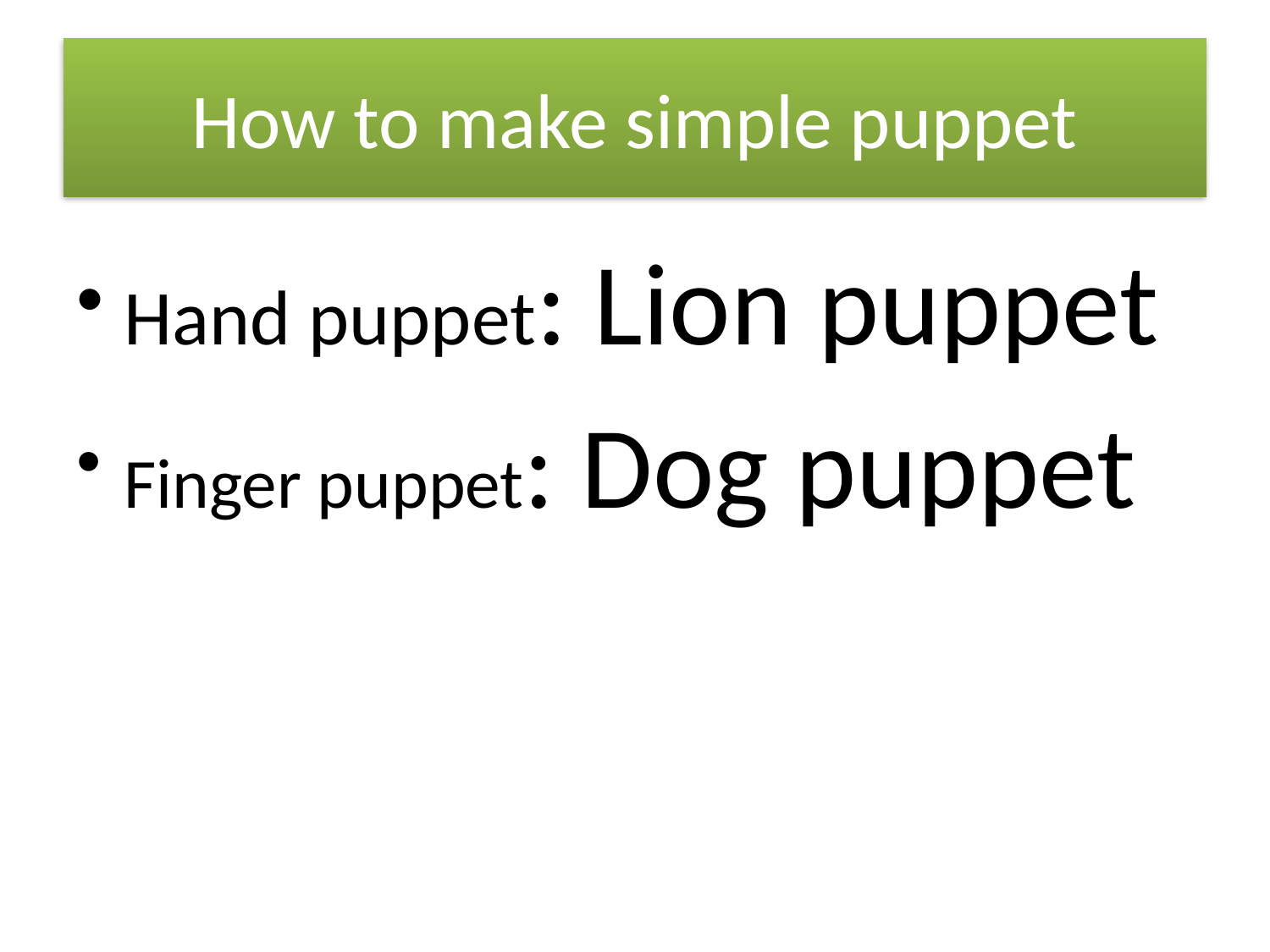

# How to make simple puppet
Hand puppet: Lion puppet
Finger puppet: Dog puppet